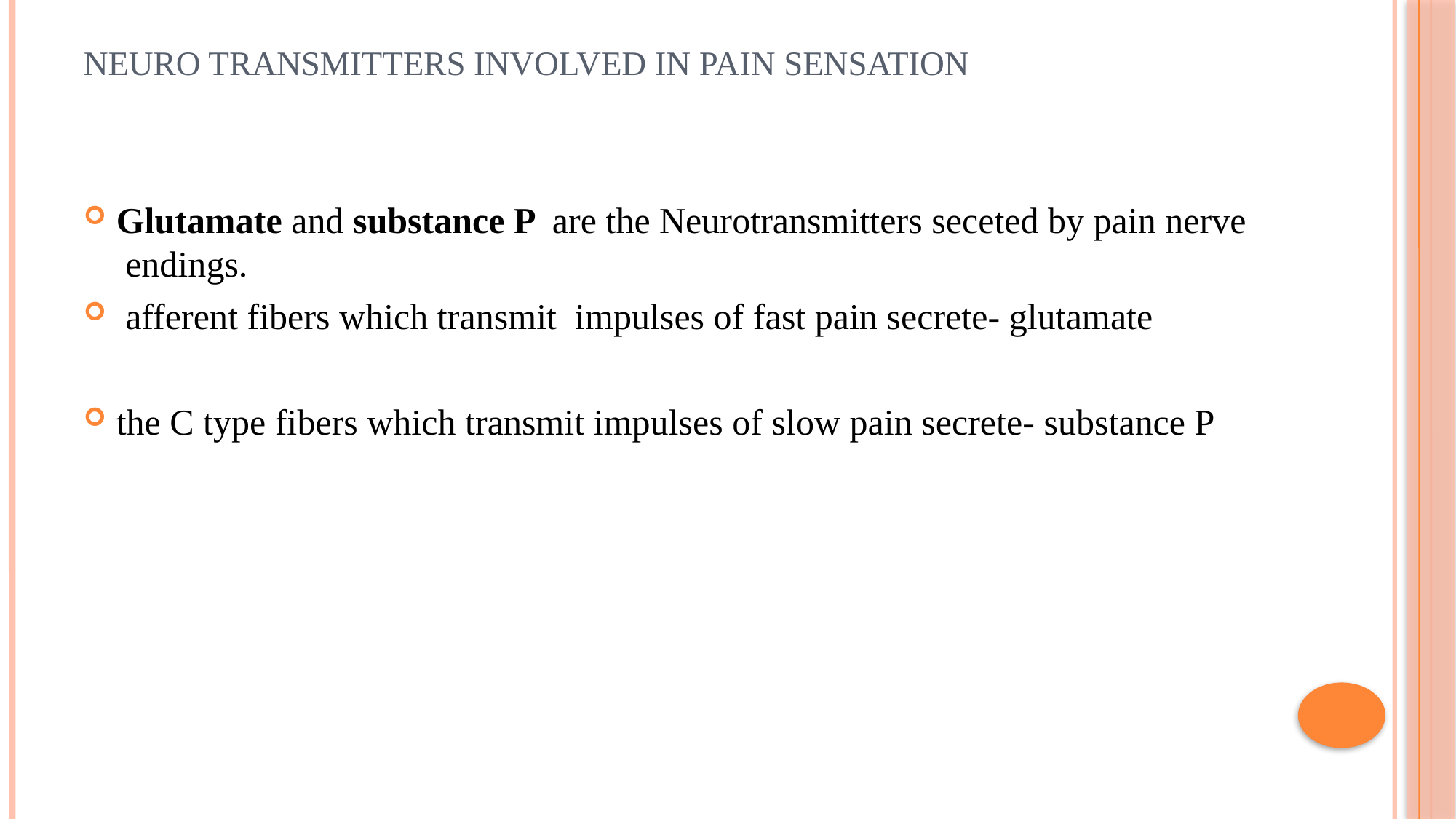

# Neuro transmitters involved in pain sensation
Glutamate and substance P  are the Neurotransmitters seceted by pain nerve  endings.
 afferent fibers which transmit  impulses of fast pain secrete- glutamate

the C type fibers which transmit impulses of slow pain secrete- substance P